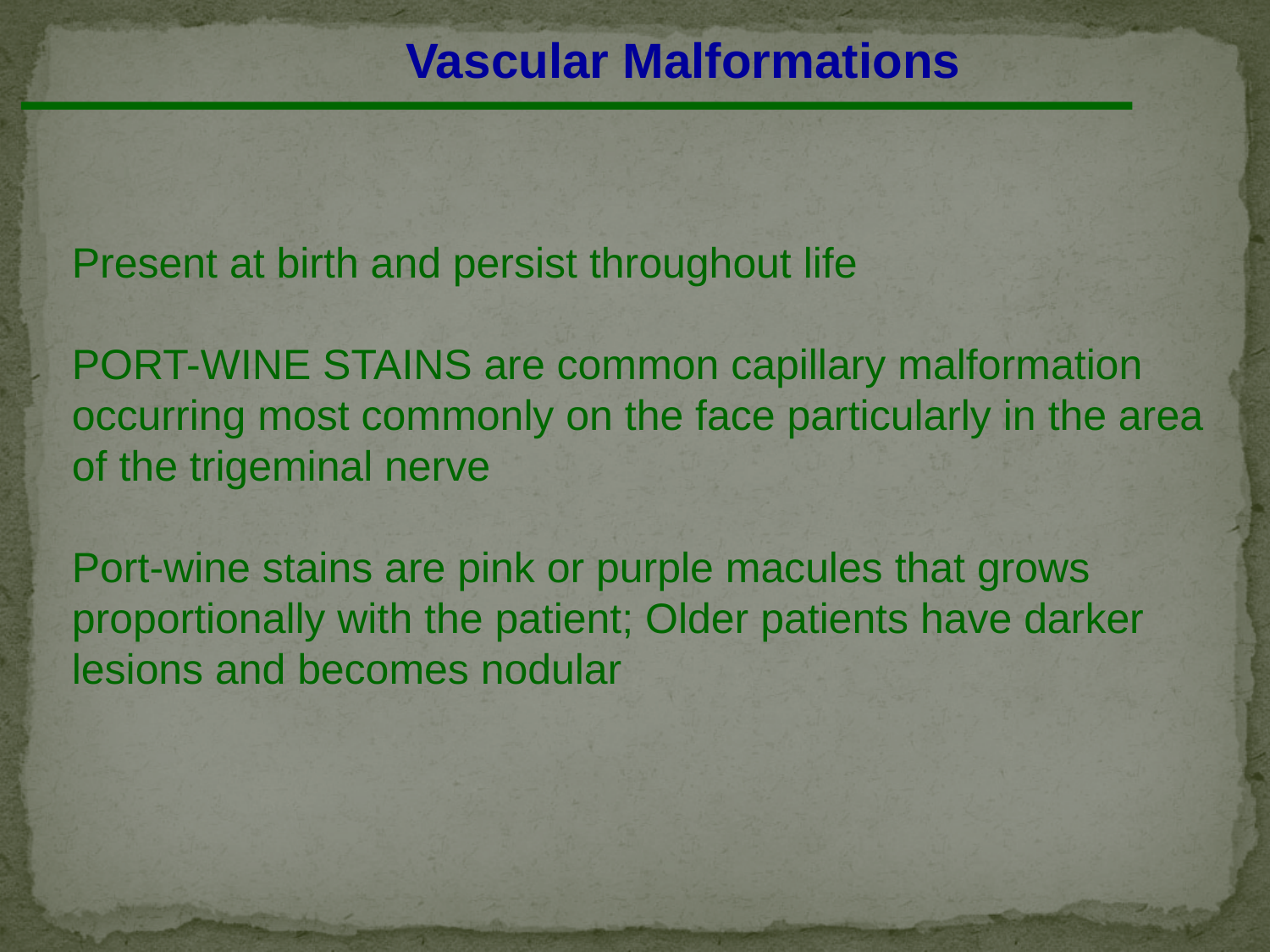

Vascular Malformations

Present at birth and persist throughout life

PORT-WINE STAINS are common capillary malformation
occurring most commonly on the face particularly in the area
of the trigeminal nerve

Port-wine stains are pink or purple macules that grows
proportionally with the patient; Older patients have darker
lesions and becomes nodular